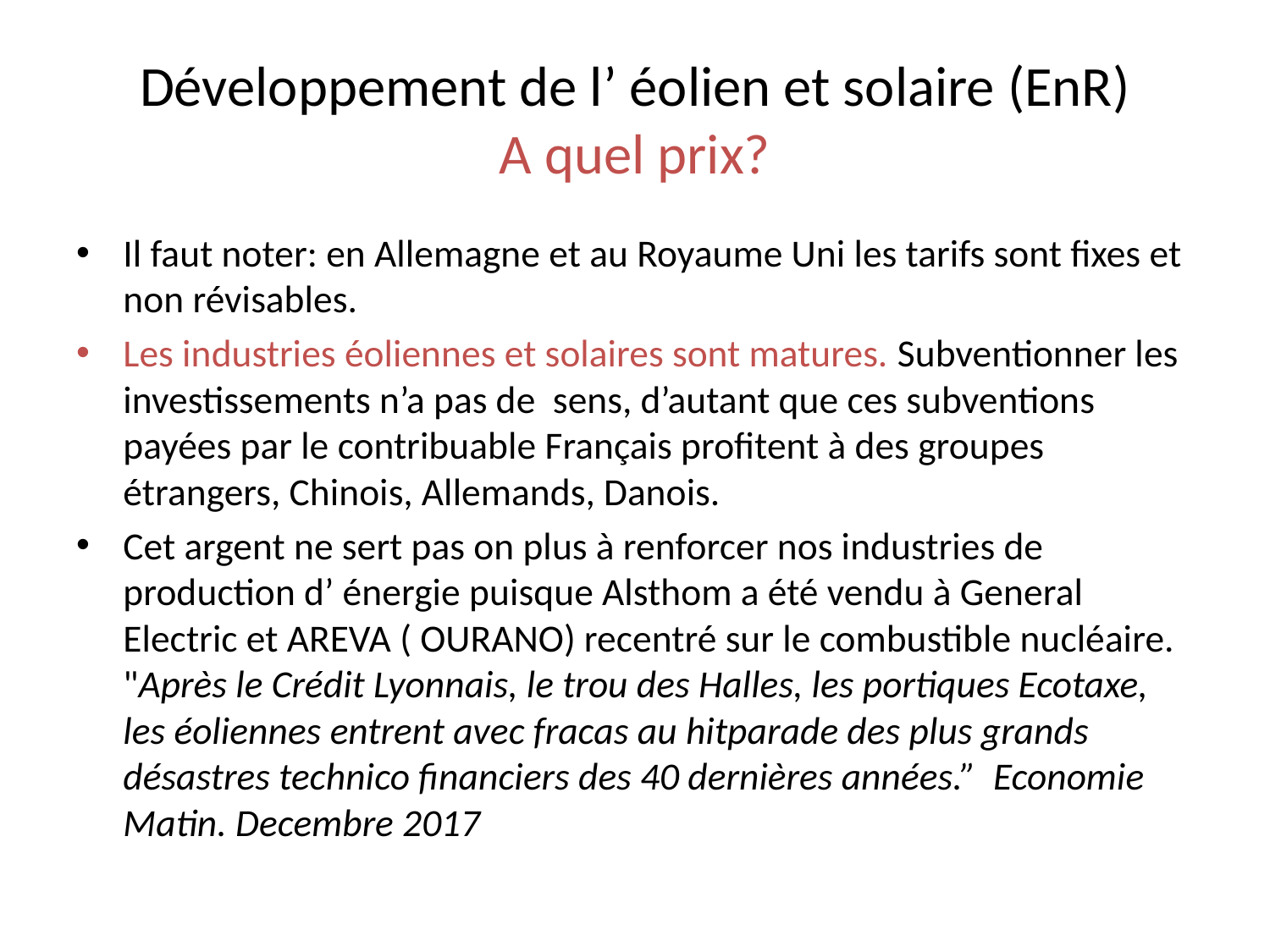

# Développement de l’ éolien et solaire (EnR) A quel prix?
Il faut noter: en Allemagne et au Royaume Uni les tarifs sont fixes et non révisables.
Les industries éoliennes et solaires sont matures. Subventionner les investissements n’a pas de  sens, d’autant que ces subventions payées par le contribuable Français profitent à des groupes étrangers, Chinois, Allemands, Danois.
Cet argent ne sert pas on plus à renforcer nos industries de production d’ énergie puisque Alsthom a été vendu à General Electric et AREVA ( OURANO) recentré sur le combustible nucléaire. "Après le Crédit Lyonnais, le trou des Halles, les portiques Ecotaxe, les éoliennes entrent avec fracas au hitparade des plus grands désastres technico financiers des 40 dernières années.”  Economie Matin. Decembre 2017